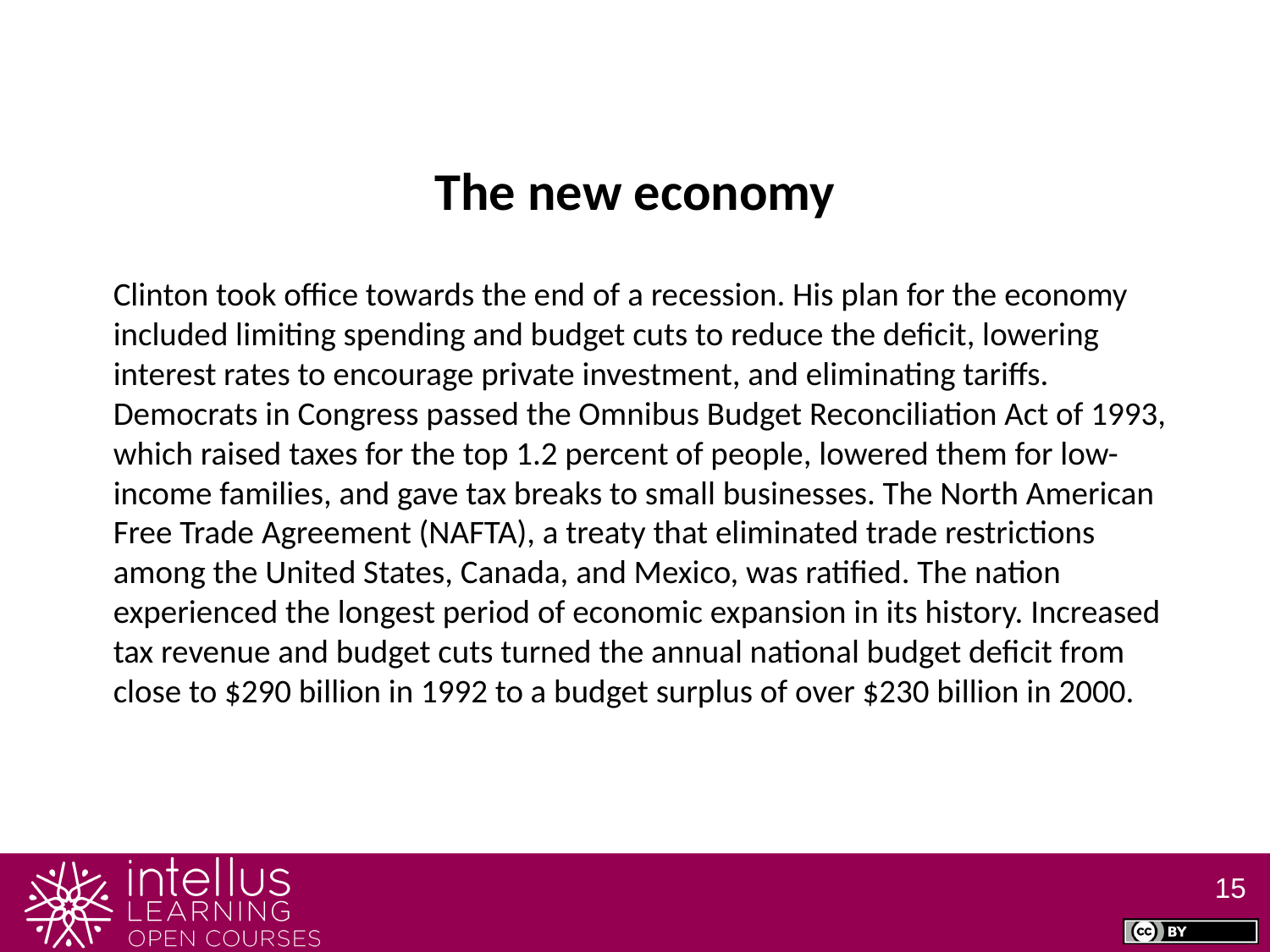

The new economy
Clinton took office towards the end of a recession. His plan for the economy included limiting spending and budget cuts to reduce the deficit, lowering interest rates to encourage private investment, and eliminating tariffs. Democrats in Congress passed the Omnibus Budget Reconciliation Act of 1993, which raised taxes for the top 1.2 percent of people, lowered them for low-income families, and gave tax breaks to small businesses. The North American Free Trade Agreement (NAFTA), a treaty that eliminated trade restrictions among the United States, Canada, and Mexico, was ratified. The nation experienced the longest period of economic expansion in its history. Increased tax revenue and budget cuts turned the annual national budget deficit from close to $290 billion in 1992 to a budget surplus of over $230 billion in 2000.

15